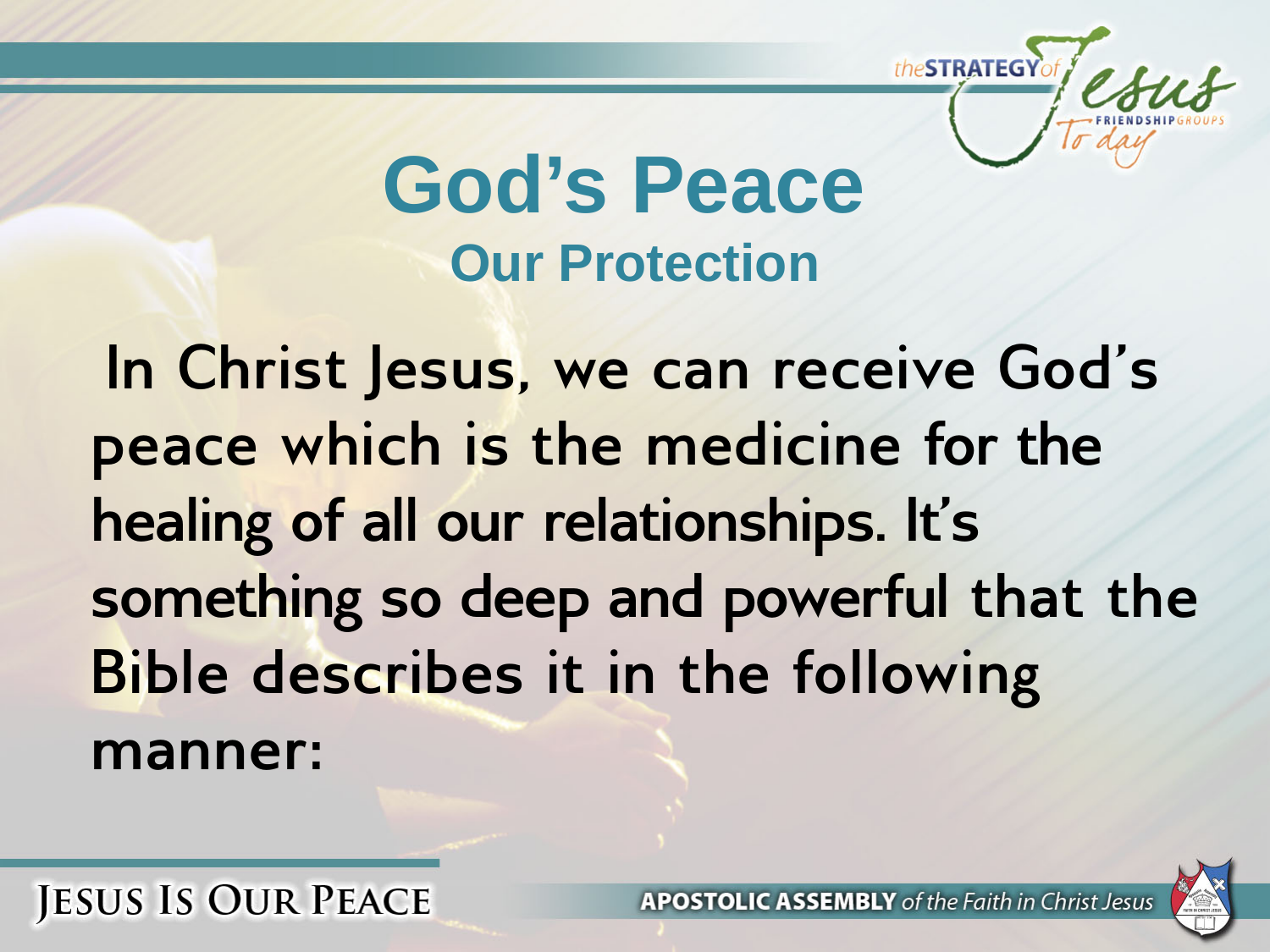

# God’s Peace Our Protection
   In Christ Jesus, we can receive God’s peace which is the medicine for the healing of all our relationships. It’s something so deep and powerful that the Bible describes it in the following manner: